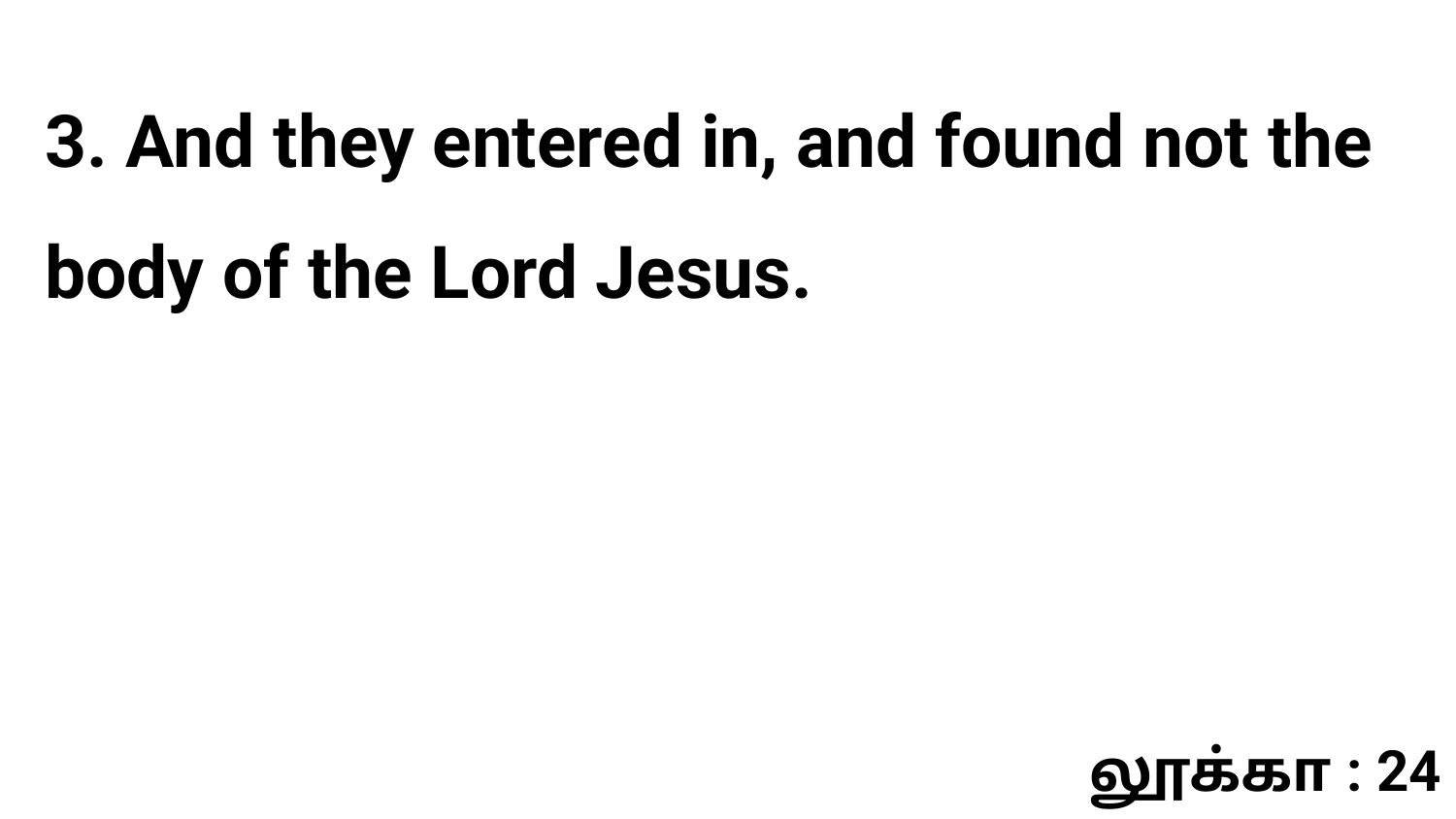

3. And they entered in, and found not the body of the Lord Jesus.
லூக்கா : 24